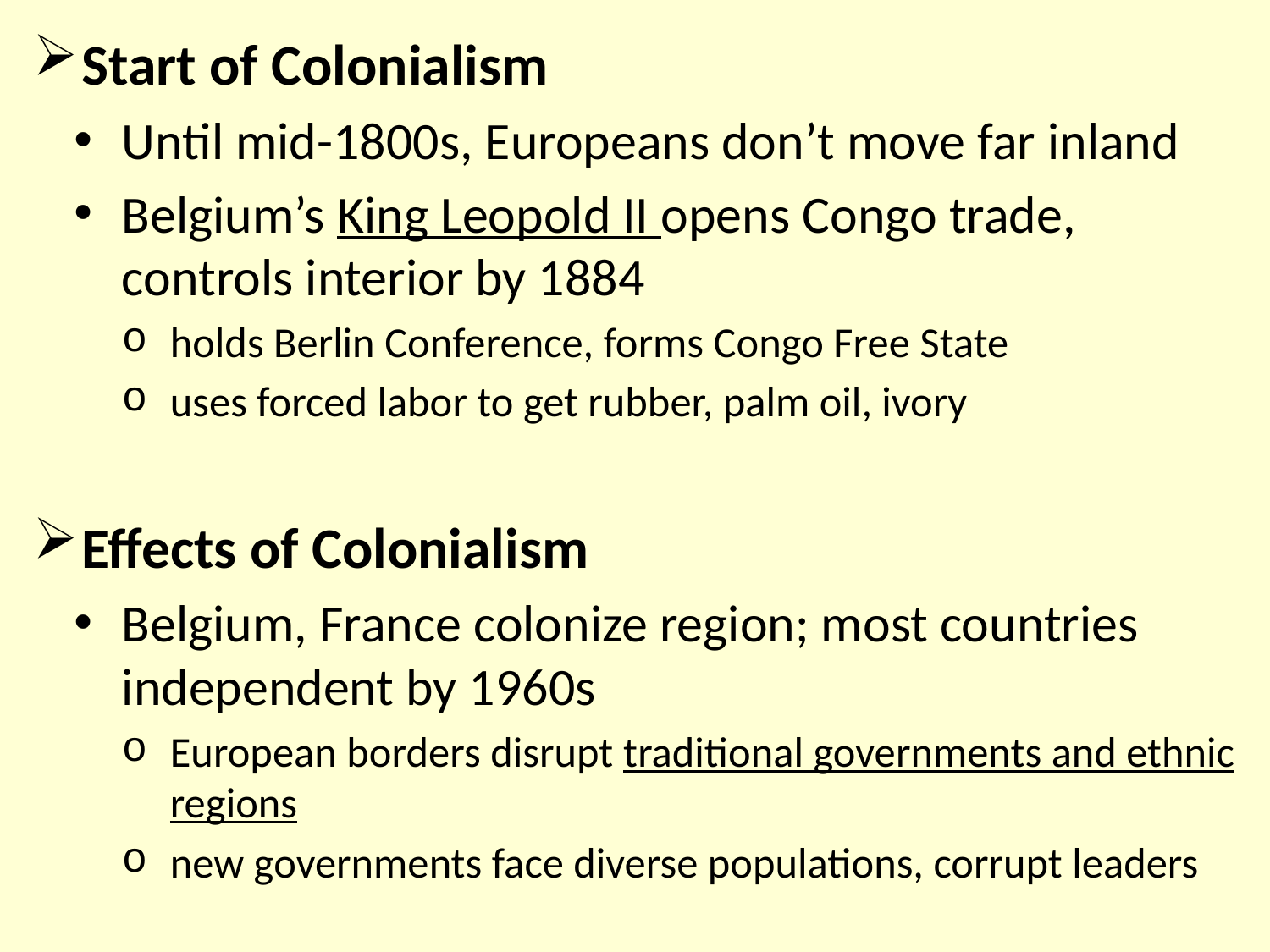

Start of Colonialism
Until mid-1800s, Europeans don’t move far inland
Belgium’s King Leopold II opens Congo trade, controls interior by 1884
holds Berlin Conference, forms Congo Free State
uses forced labor to get rubber, palm oil, ivory

Effects of Colonialism
Belgium, France colonize region; most countries independent by 1960s
European borders disrupt traditional governments and ethnic regions
new governments face diverse populations, corrupt leaders